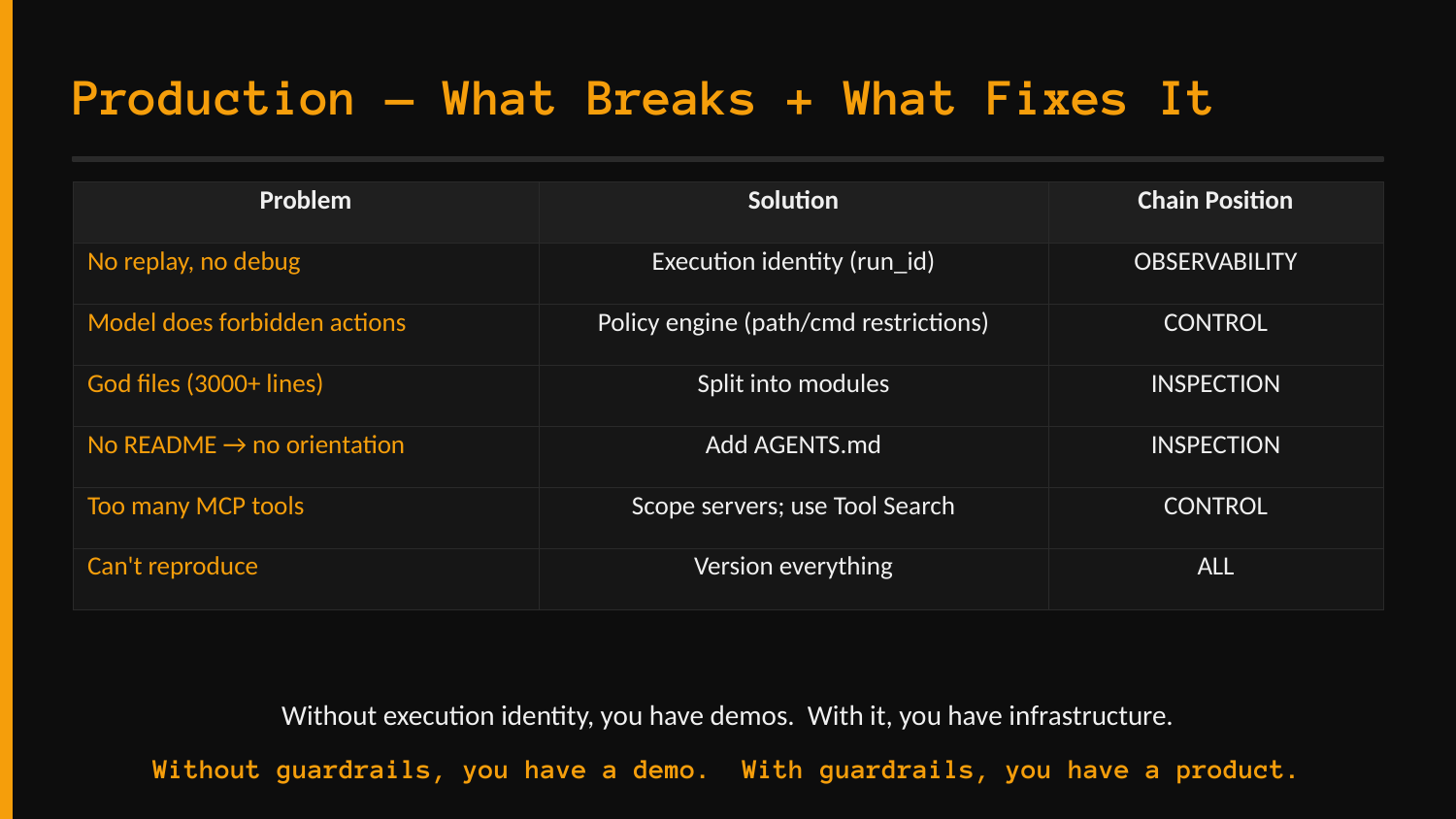

Production — What Breaks + What Fixes It

| Problem | Solution | Chain Position |
| --- | --- | --- |
| No replay, no debug | Execution identity (run\_id) | OBSERVABILITY |
| Model does forbidden actions | Policy engine (path/cmd restrictions) | CONTROL |
| God files (3000+ lines) | Split into modules | INSPECTION |
| No README → no orientation | Add AGENTS.md | INSPECTION |
| Too many MCP tools | Scope servers; use Tool Search | CONTROL |
| Can't reproduce | Version everything | ALL |
Without execution identity, you have demos.  With it, you have infrastructure.
Without guardrails, you have a demo.  With guardrails, you have a product.